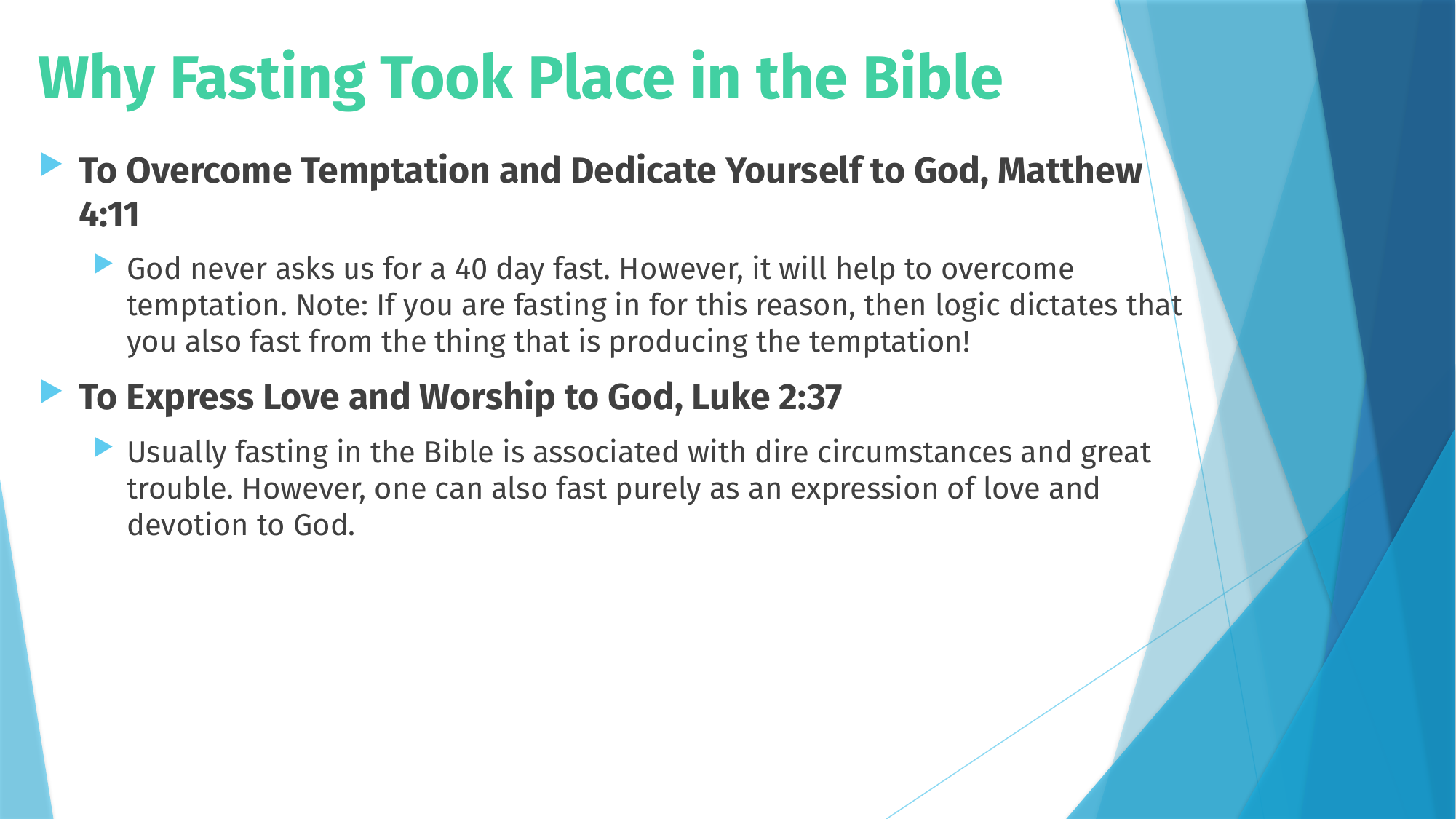

# Why Fasting Took Place in the Bible
To Overcome Temptation and Dedicate Yourself to God, Matthew 4:11
God never asks us for a 40 day fast. However, it will help to overcome temptation. Note: If you are fasting in for this reason, then logic dictates that you also fast from the thing that is producing the temptation!
To Express Love and Worship to God, Luke 2:37
Usually fasting in the Bible is associated with dire circumstances and great trouble. However, one can also fast purely as an expression of love and devotion to God.